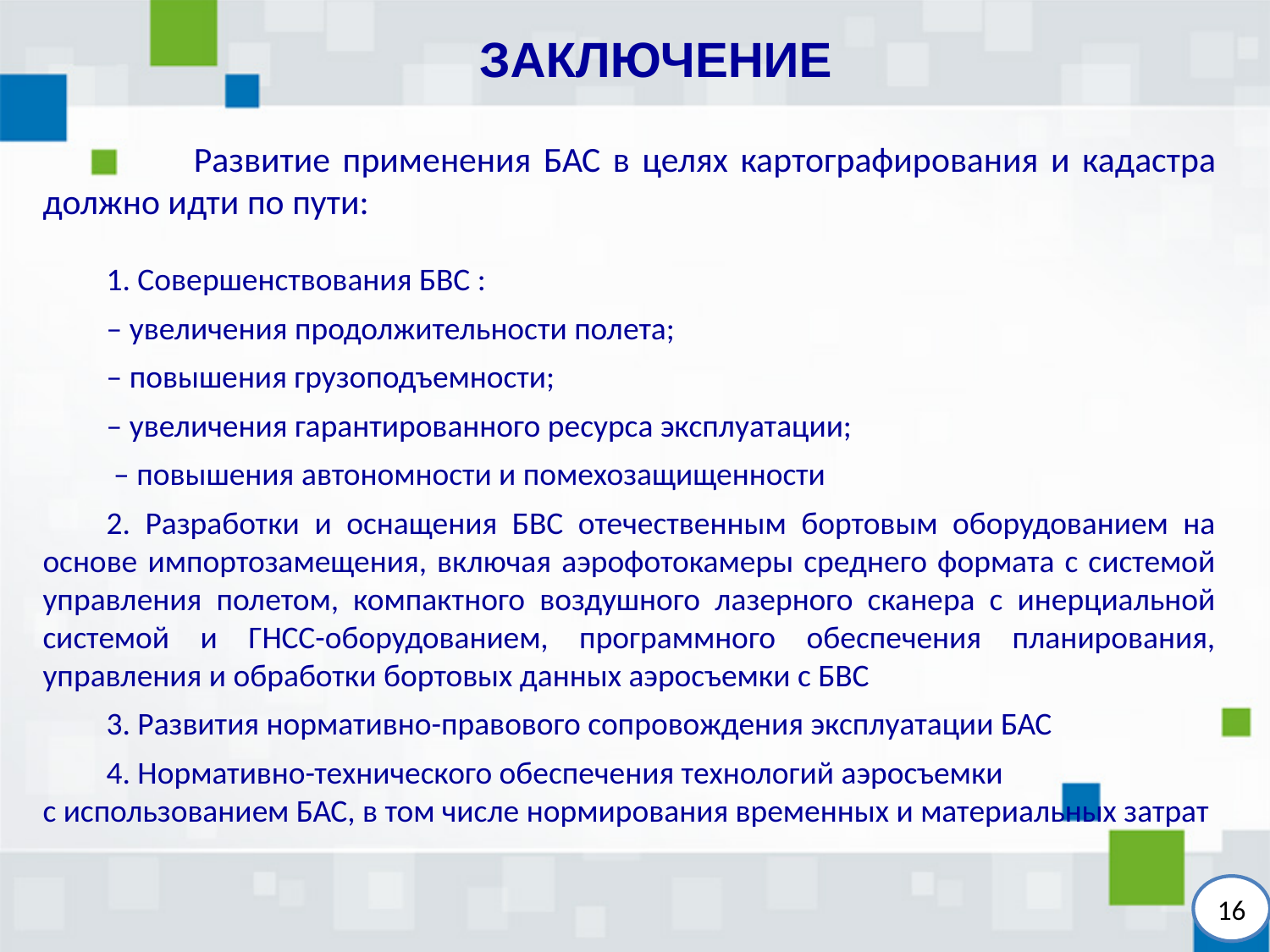

ЗАКЛЮЧЕНИЕ
       Развитие применения БАС в целях картографирования и кадастра должно идти по пути:

1. Совершенствования БВС :
– увеличения продолжительности полета;
– повышения грузоподъемности;
– увеличения гарантированного ресурса эксплуатации;
 – повышения автономности и помехозащищенности
2. Разработки и оснащения БВС отечественным бортовым оборудованием на основе импортозамещения, включая аэрофотокамеры среднего формата с системой управления полетом, компактного воздушного лазерного сканера с инерциальной системой и ГНСС-оборудованием, программного обеспечения планирования, управления и обработки бортовых данных аэросъемки с БВС
3. Развития нормативно-правового сопровождения эксплуатации БАС
4. Нормативно-технического обеспечения технологий аэросъемки                             с использованием БАС, в том числе нормирования временных и материальных затрат

16